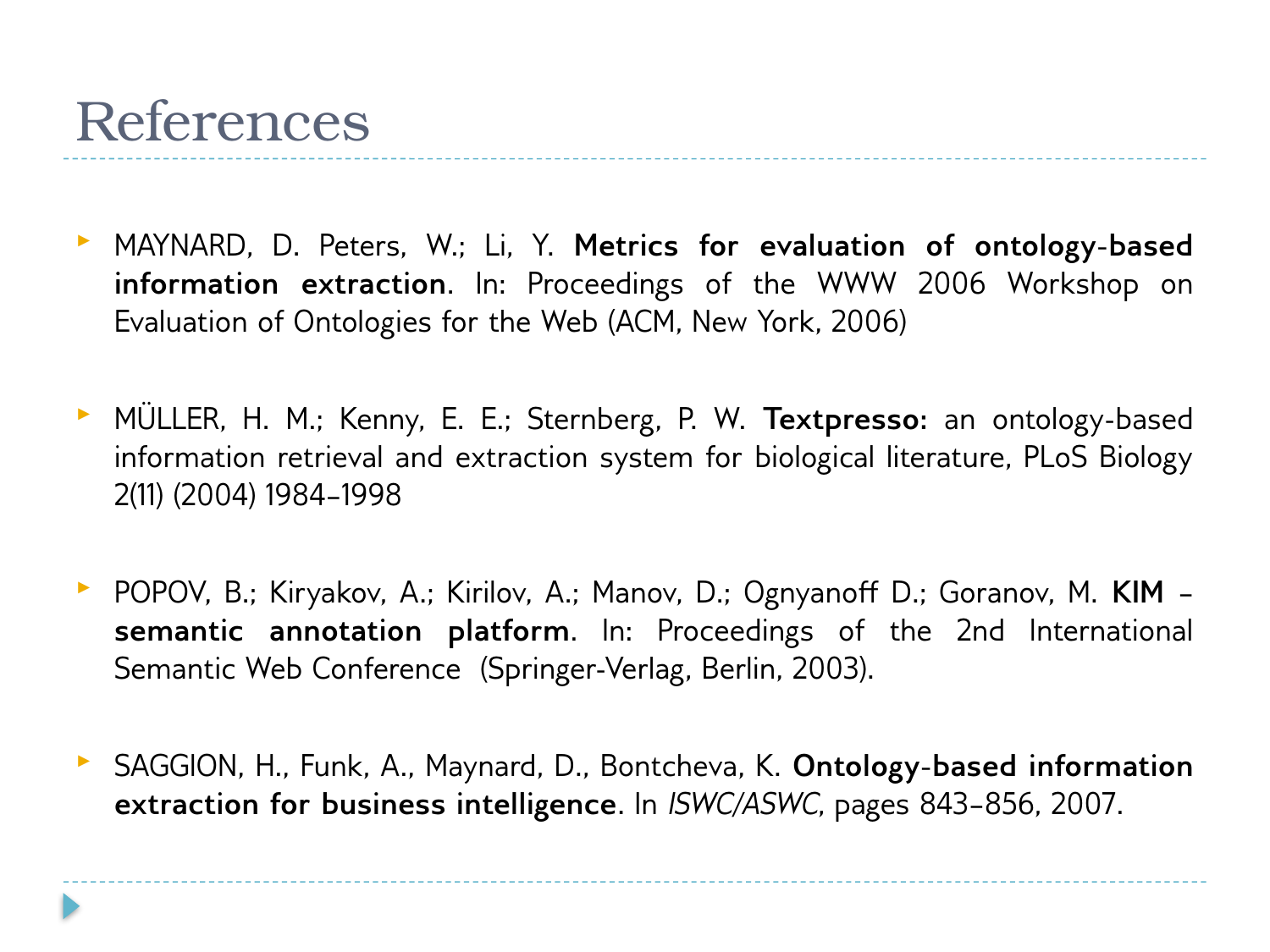

# References

MAYNARD, D. Peters, W.; Li, Y. Metrics for evaluation of ontology-based information extraction. In: Proceedings of the WWW 2006 Workshop on Evaluation of Ontologies for the Web (ACM, New York, 2006)

MÜLLER, H. M.; Kenny, E. E.; Sternberg, P. W. Textpresso: an ontology-based information retrieval and extraction system for biological literature, PLoS Biology 2(11) (2004) 1984–1998

POPOV, B.; Kiryakov, A.; Kirilov, A.; Manov, D.; Ognyanoff D.; Goranov, M. KIM – semantic annotation platform. In: Proceedings of the 2nd International Semantic Web Conference  (Springer-Verlag, Berlin, 2003).

SAGGION, H., Funk, A., Maynard, D., Bontcheva, K. Ontology-based information extraction for business intelligence. In ISWC/ASWC, pages 843–856, 2007.